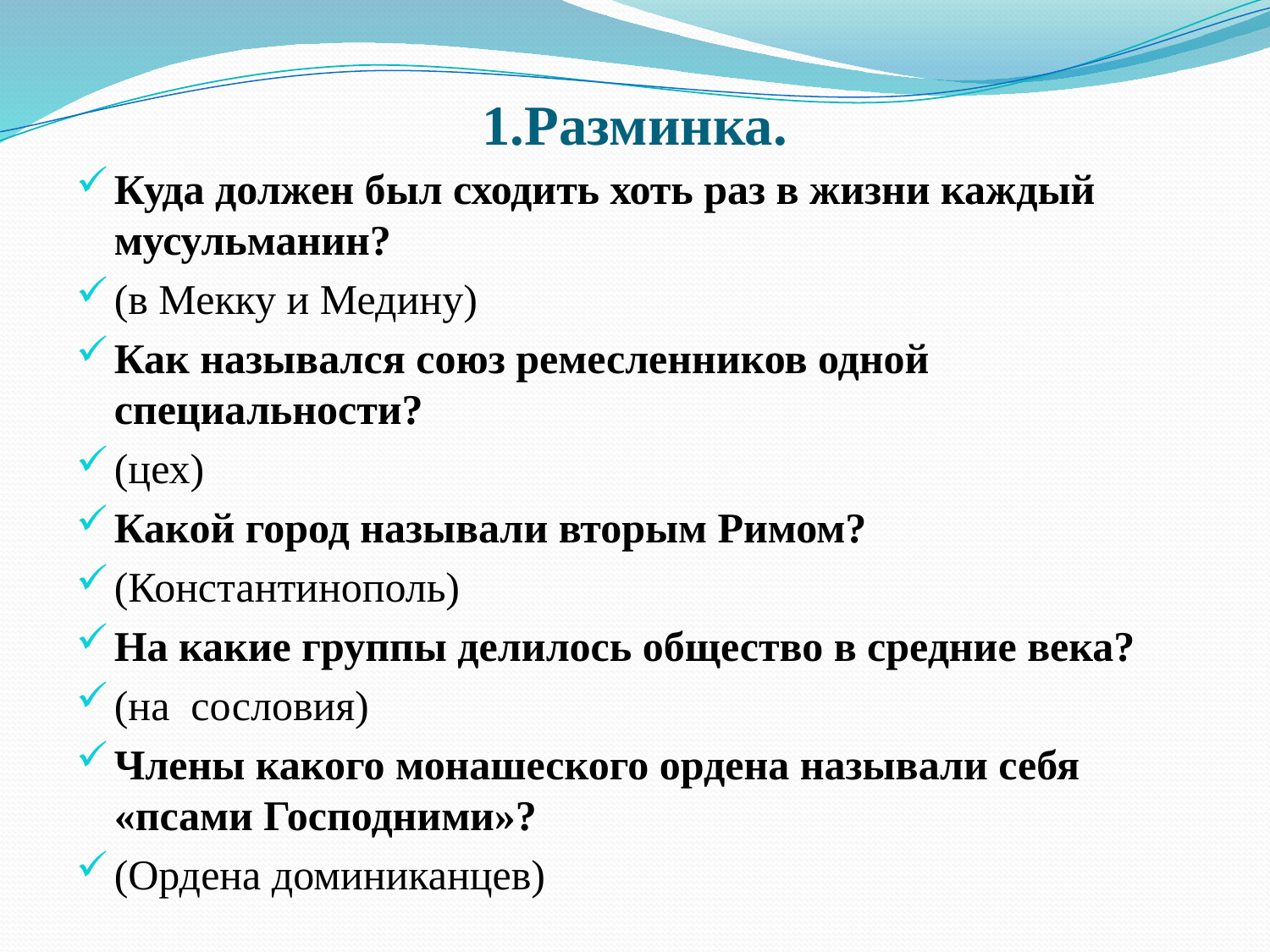

# 1.Разминка.
Куда должен был сходить хоть раз в жизни каждый мусульманин?
(в Мекку и Медину)
Как назывался союз ремесленников одной специальности?
(цех)
Какой город называли вторым Римом?
(Константинополь)
На какие группы делилось общество в средние века?
(на  сословия)
Члены какого монашеского ордена называли себя «псами Господними»?
(Ордена доминиканцев)